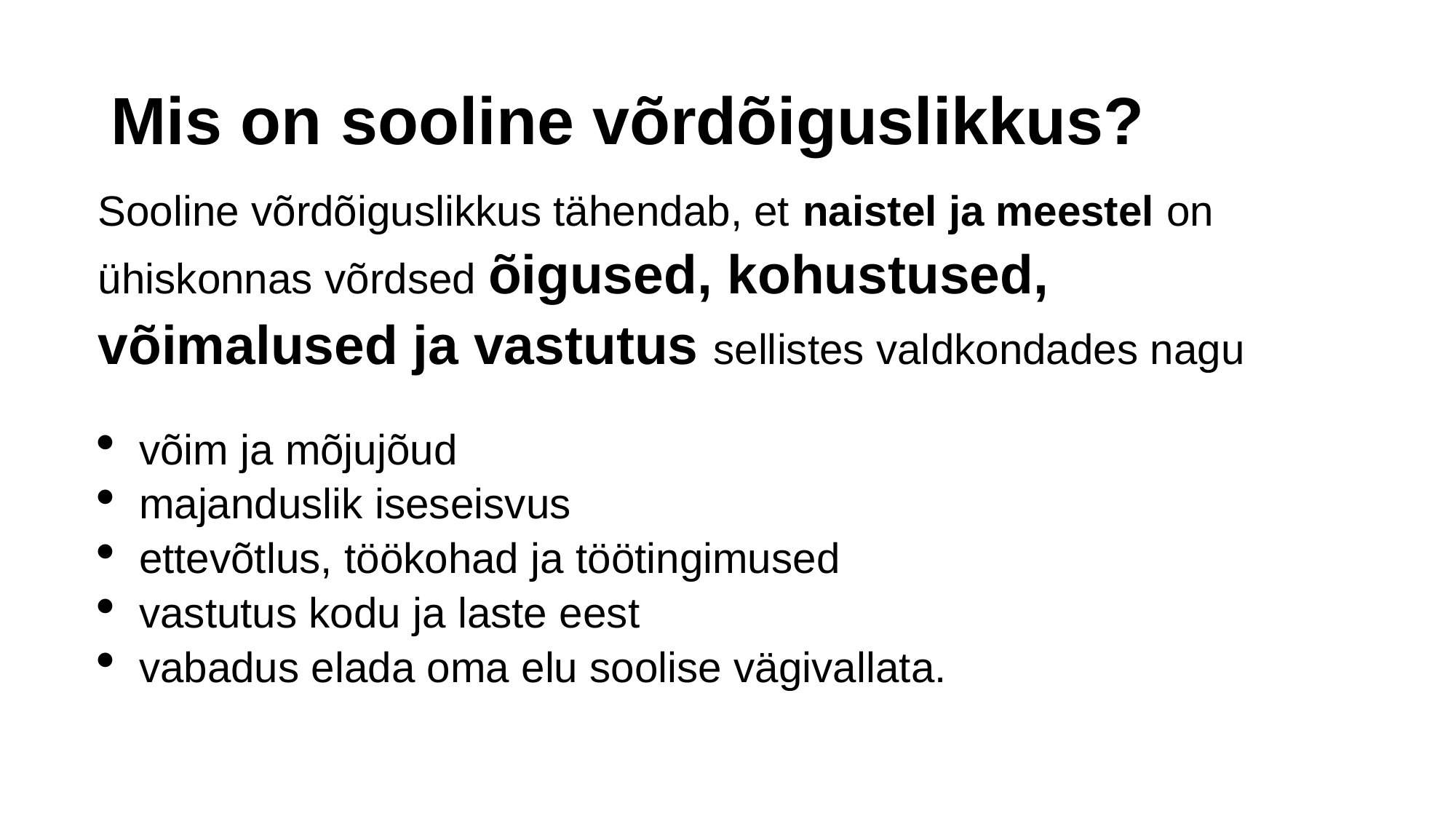

# Mis on sooline võrdõiguslikkus?
Sooline võrdõiguslikkus tähendab, et naistel ja meestel on ühiskonnas võrdsed õigused, kohustused, võimalused ja vastutus sellistes valdkondades nagu

võim ja mõjujõud
majanduslik iseseisvus
ettevõtlus, töökohad ja töötingimused
vastutus kodu ja laste eest
vabadus elada oma elu soolise vägivallata.